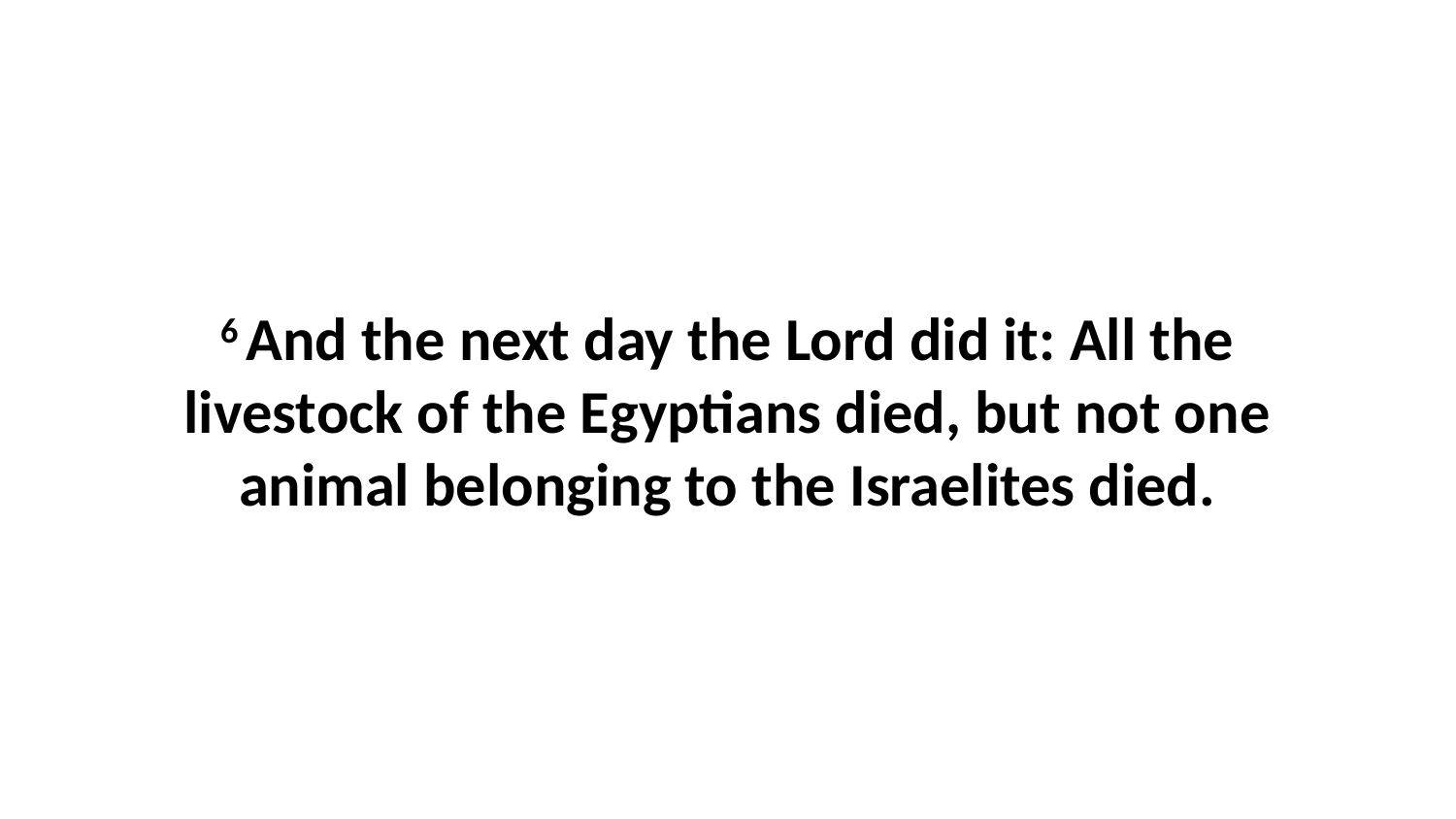

6 And the next day the Lord did it: All the livestock of the Egyptians died, but not one animal belonging to the Israelites died.